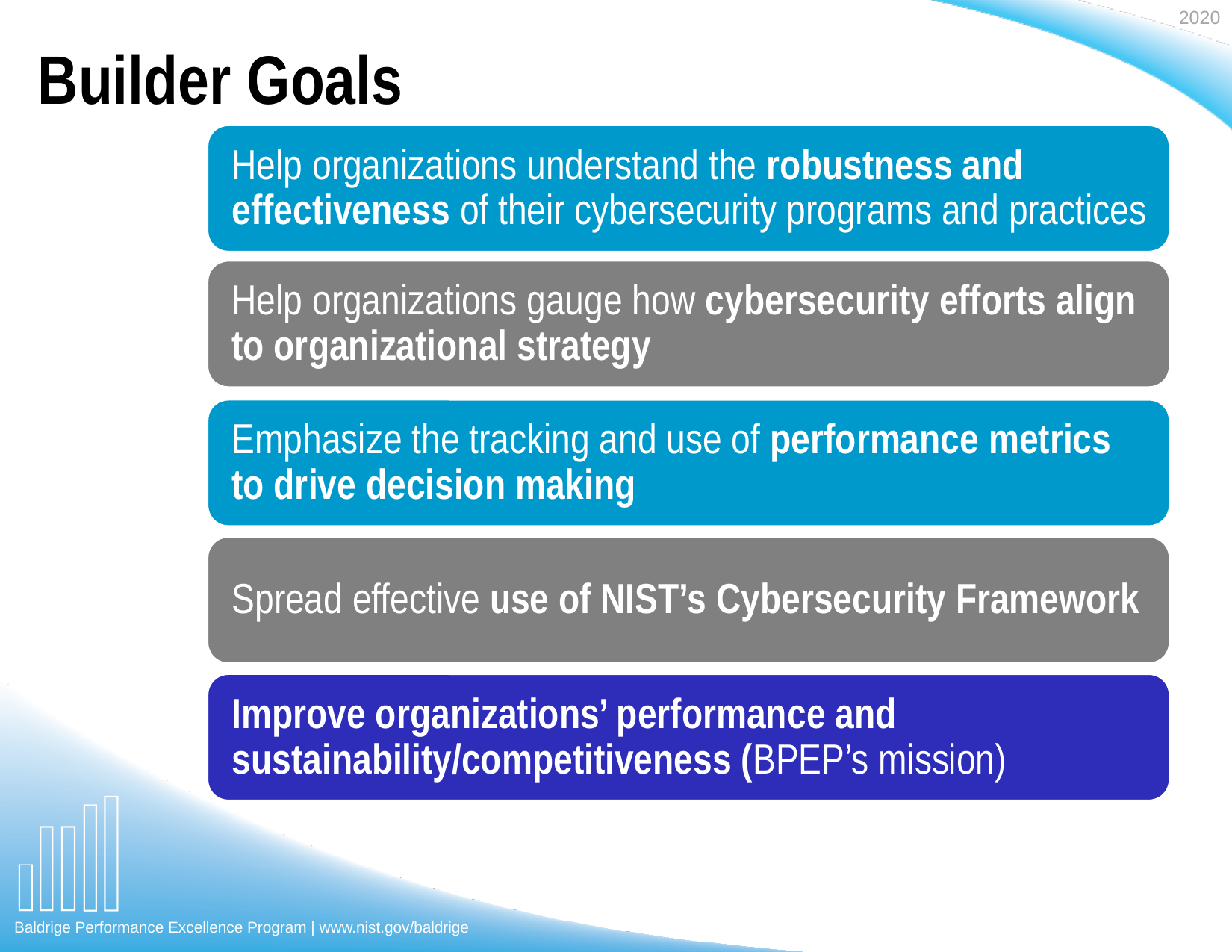

# Builder Goals
Help organizations understand the robustness and effectiveness of their cybersecurity programs and practices
Help organizations gauge how cybersecurity efforts align to organizational strategy
Emphasize the tracking and use of performance metrics to drive decision making
Spread effective use of NIST’s Cybersecurity Framework
Improve organizations’ performance and sustainability/competitiveness (BPEP’s mission)